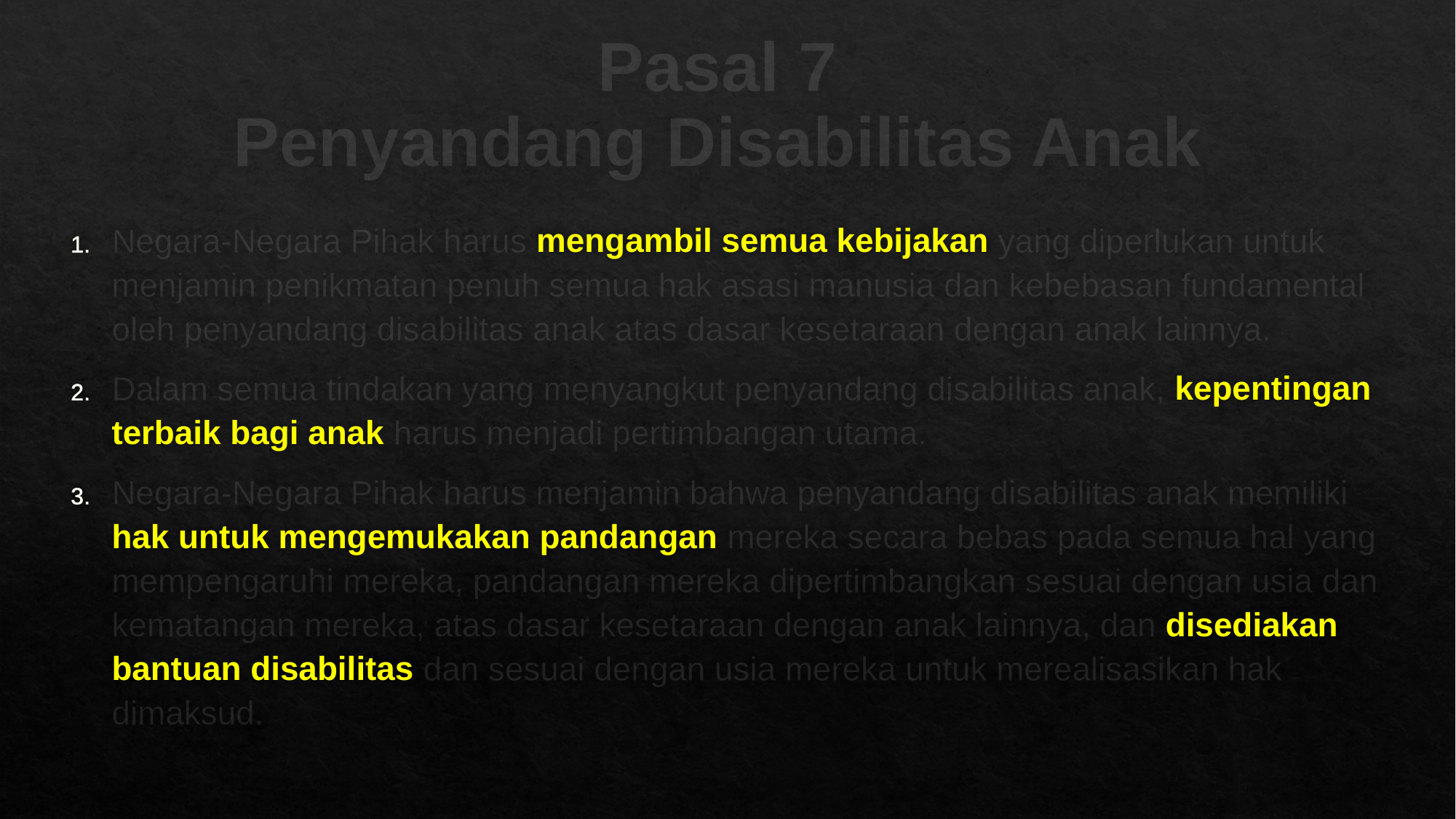

# Pasal 7 Penyandang Disabilitas Anak
Negara-Negara Pihak harus mengambil semua kebijakan yang diperlukan untuk menjamin penikmatan penuh semua hak asasi manusia dan kebebasan fundamental oleh penyandang disabilitas anak atas dasar kesetaraan dengan anak lainnya.
Dalam semua tindakan yang menyangkut penyandang disabilitas anak, kepentingan terbaik bagi anak harus menjadi pertimbangan utama.
Negara-Negara Pihak harus menjamin bahwa penyandang disabilitas anak memiliki hak untuk mengemukakan pandangan mereka secara bebas pada semua hal yang mempengaruhi mereka, pandangan mereka dipertimbangkan sesuai dengan usia dan kematangan mereka, atas dasar kesetaraan dengan anak lainnya, dan disediakan bantuan disabilitas dan sesuai dengan usia mereka untuk merealisasikan hak dimaksud.